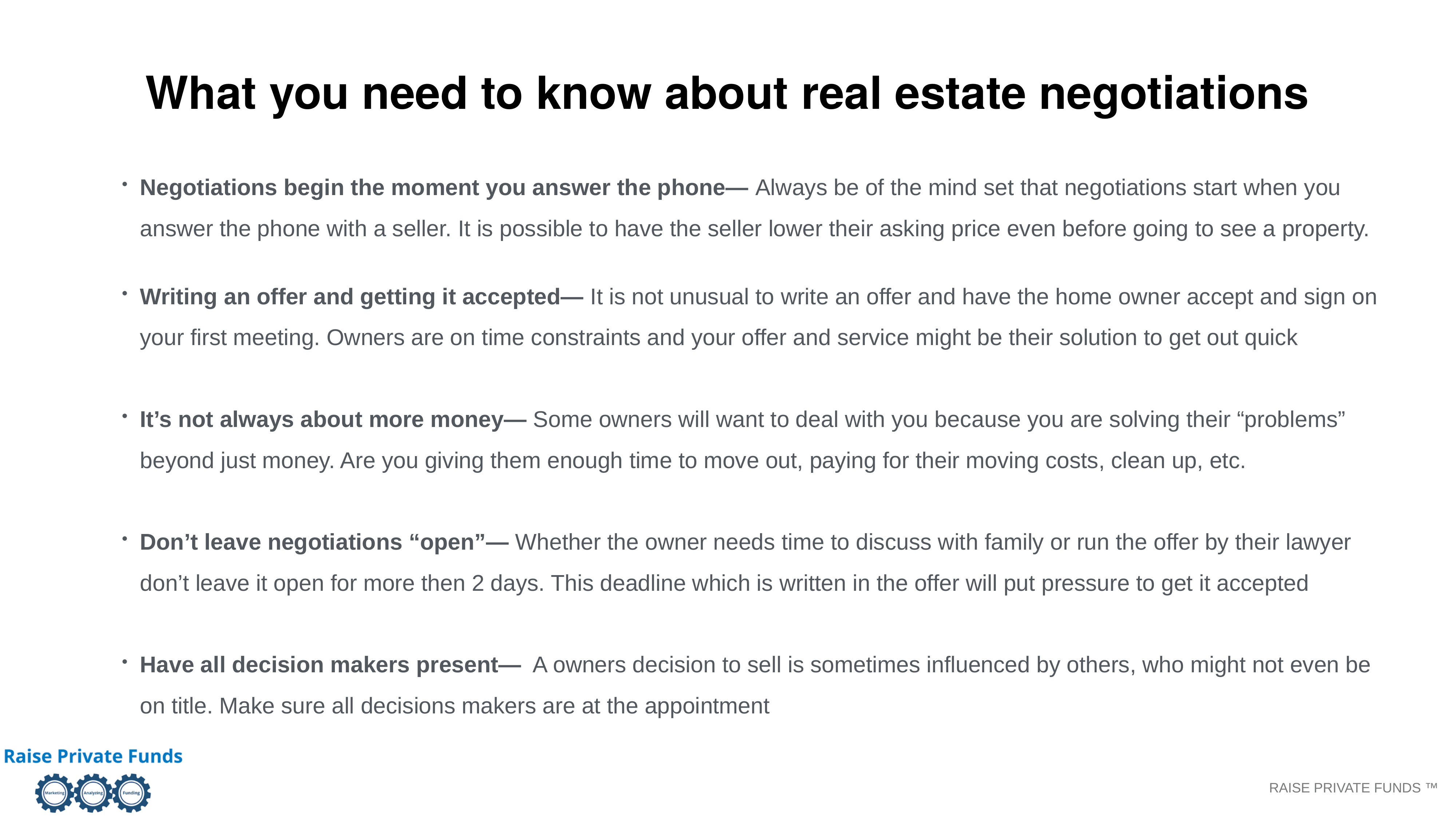

What you need to know about real estate negotiations

Negotiations begin the moment you answer the phone— Always be of the mind set that negotiations start when you answer the phone with a seller. It is possible to have the seller lower their asking price even before going to see a property.
Writing an offer and getting it accepted— It is not unusual to write an offer and have the home owner accept and sign on your first meeting. Owners are on time constraints and your offer and service might be their solution to get out quick
It’s not always about more money— Some owners will want to deal with you because you are solving their “problems” beyond just money. Are you giving them enough time to move out, paying for their moving costs, clean up, etc.
Don’t leave negotiations “open”— Whether the owner needs time to discuss with family or run the offer by their lawyer don’t leave it open for more then 2 days. This deadline which is written in the offer will put pressure to get it accepted
Have all decision makers present—  A owners decision to sell is sometimes influenced by others, who might not even be on title. Make sure all decisions makers are at the appointment